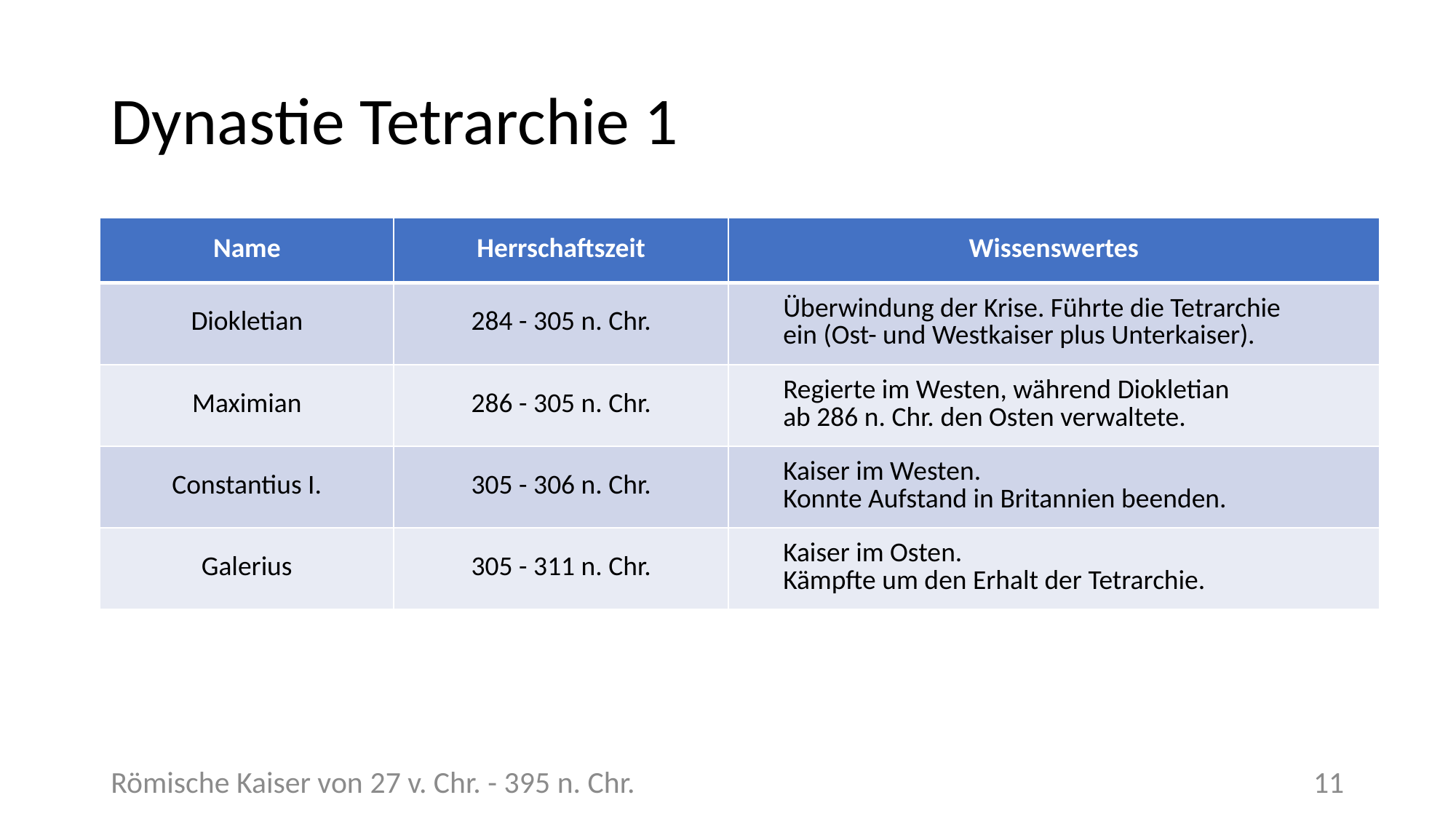

# Dynastie Tetrarchie 1
| Name | Herrschaftszeit | Wissenswertes |
| --- | --- | --- |
| Diokletian | 284 - 305 n. Chr. | Überwindung der Krise. Führte die Tetrarchie ein (Ost- und Westkaiser plus Unterkaiser). |
| Maximian | 286 - 305 n. Chr. | Regierte im Westen, während Diokletian ab 286 n. Chr. den Osten verwaltete. |
| Constantius I. | 305 - 306 n. Chr. | Kaiser im Westen. Konnte Aufstand in Britannien beenden. |
| Galerius | 305 - 311 n. Chr. | Kaiser im Osten. Kämpfte um den Erhalt der Tetrarchie. |
Römische Kaiser von 27 v. Chr. - 395 n. Chr.
11